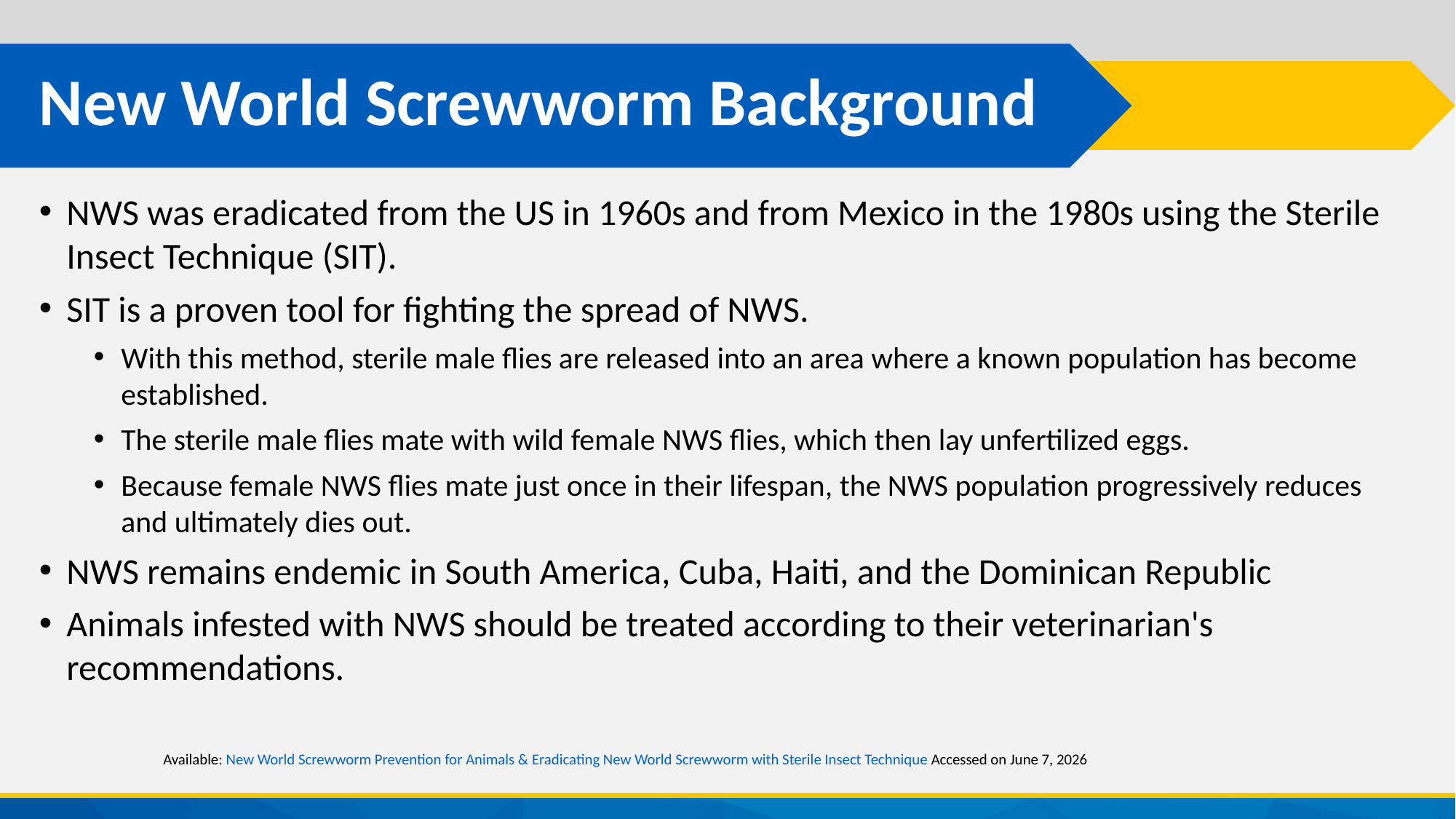

# New World Screwworm Background
NWS was eradicated from the US in 1960s and from Mexico in the 1980s using the Sterile Insect Technique (SIT).
SIT is a proven tool for fighting the spread of NWS.
With this method, sterile male flies are released into an area where a known population has become established.
The sterile male flies mate with wild female NWS flies, which then lay unfertilized eggs.
Because female NWS flies mate just once in their lifespan, the NWS population progressively reduces and ultimately dies out.
NWS remains endemic in South America, Cuba, Haiti, and the Dominican Republic
Animals infested with NWS should be treated according to their veterinarian's recommendations.

Available: New World Screwworm Prevention for Animals & Eradicating New World Screwworm with Sterile Insect Technique Accessed on June 7, 2026